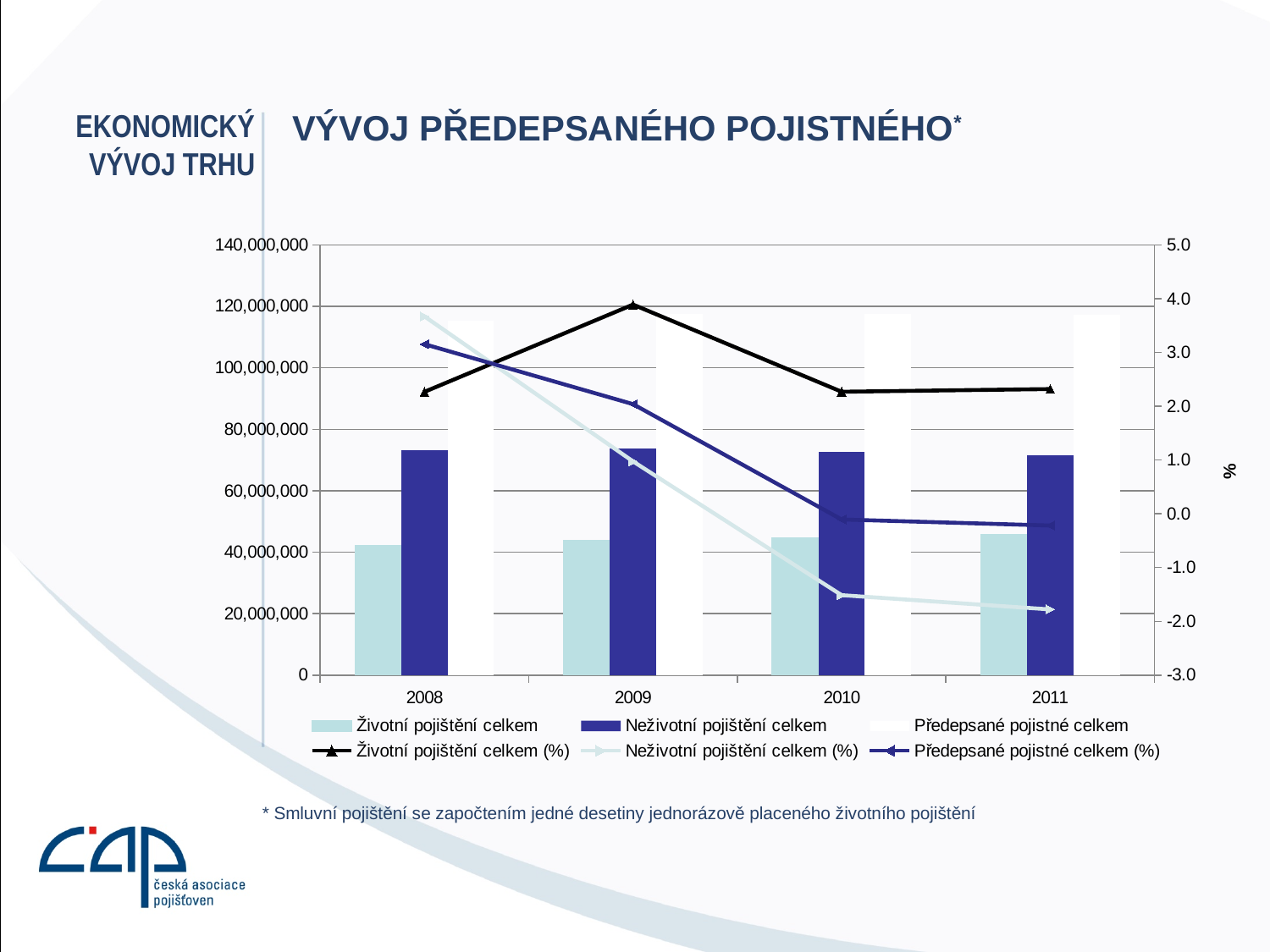

# Ekonomický vývoj trhu
Vývoj předepsaného pojistného*

### Chart

| Category | Životní pojištění celkem  | Neživotní pojištění celkem | Předepsané pojistné celkem | Životní pojištění celkem (%) | Neživotní pojištění celkem (%) | Předepsané pojistné celkem (%) |
|---|---|---|---|---|---|---|
| 2008 | 42091772.5 | 73145521.0 | 115237293.5 | 2.2667683401900405 | 3.669667493230719 | 3.1528025022077486 |
| 2009 | 43728674.0 | 73857822.0 | 117586496.0 | 3.888887074071306 | 0.9738135572238349 | 2.038578335753783 |
| 2010 | 44720683.0 | 72740659.0 | 117461342.0 | 2.268554953209872 | -1.51258589780781 | -0.10643569139095632 |
| 2011 | 45757553.0 | 71447131.0 | 117204684.0 | 2.318546879080529 | -1.7782736887220096 | -0.21850422924676138 |
* Smluvní pojištění se započtením jedné desetiny jednorázově placeného životního pojištění